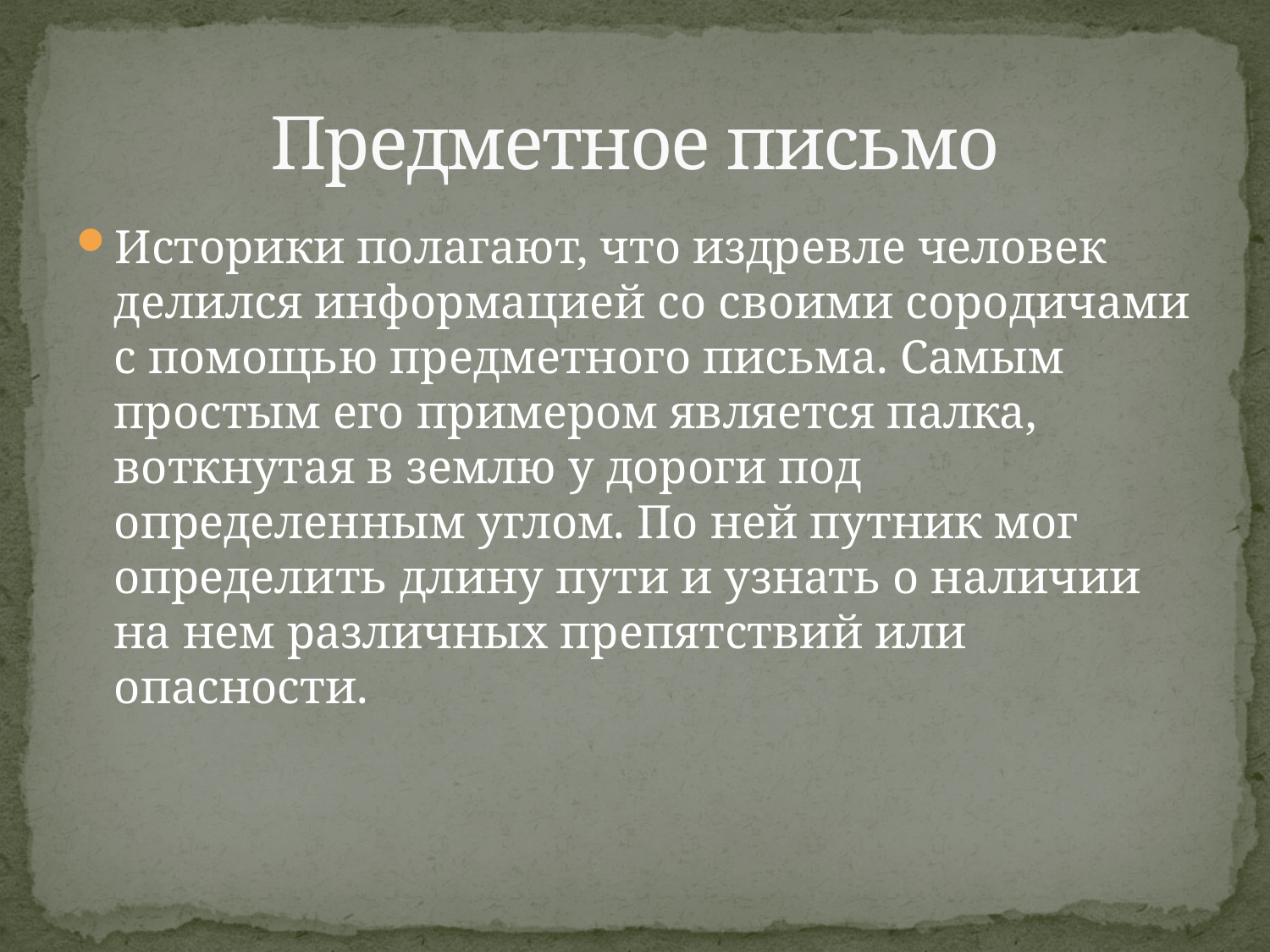

# Предметное письмо
Историки полагают, что издревле человек делился информацией со своими сородичами с помощью предметного письма. Самым простым его примером является палка, воткнутая в землю у дороги под определенным углом. По ней путник мог определить длину пути и узнать о наличии на нем различных препятствий или опасности.